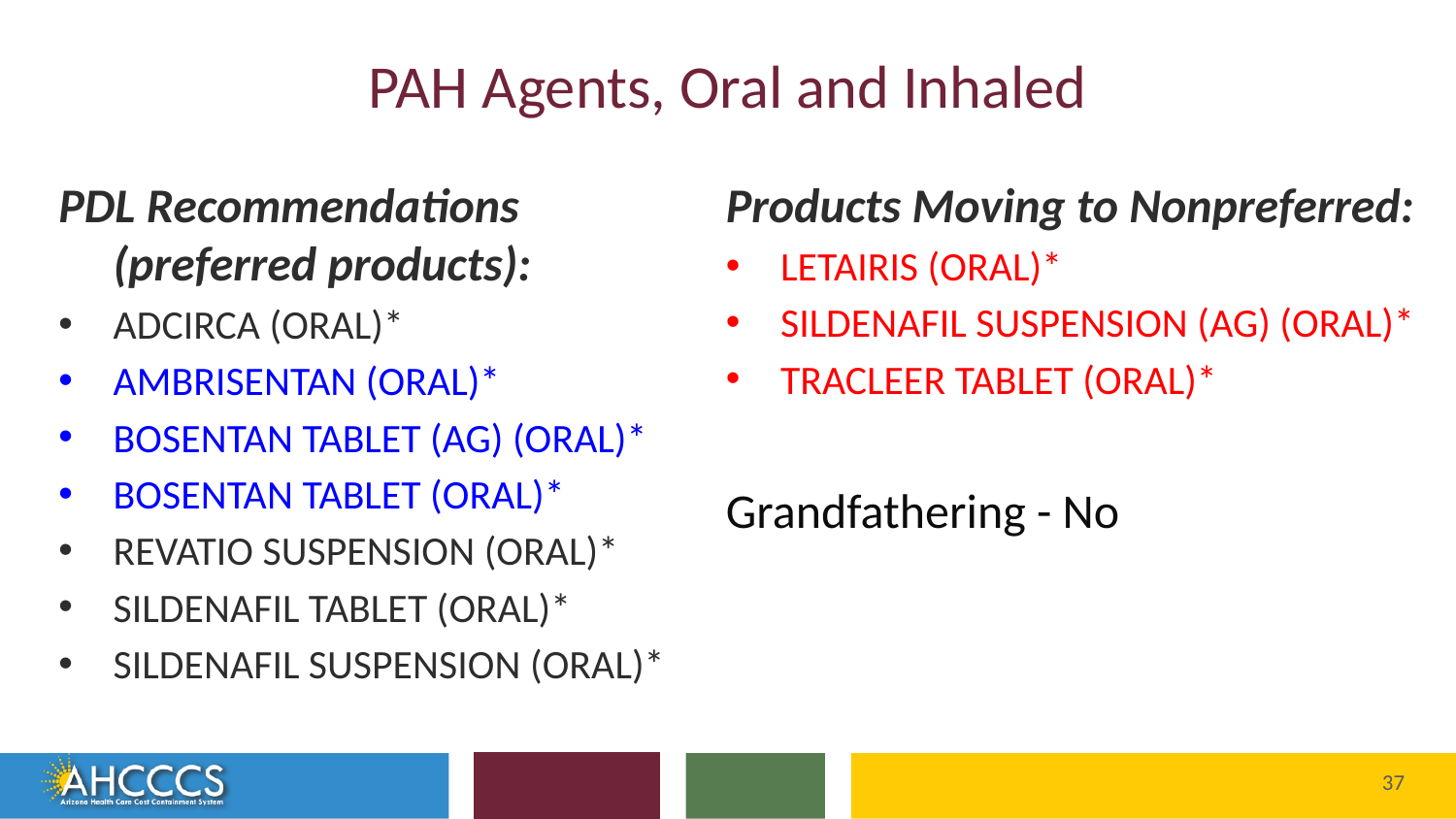

# PAH Agents, Oral and Inhaled
Products Moving to Nonpreferred:
LETAIRIS (ORAL)*
SILDENAFIL SUSPENSION (AG) (ORAL)*
TRACLEER TABLET (ORAL)*

Grandfathering - No
PDL Recommendations (preferred products):
ADCIRCA (ORAL)*
AMBRISENTAN (ORAL)*
BOSENTAN TABLET (AG) (ORAL)*
BOSENTAN TABLET (ORAL)*
REVATIO SUSPENSION (ORAL)*
SILDENAFIL TABLET (ORAL)*
SILDENAFIL SUSPENSION (ORAL)*